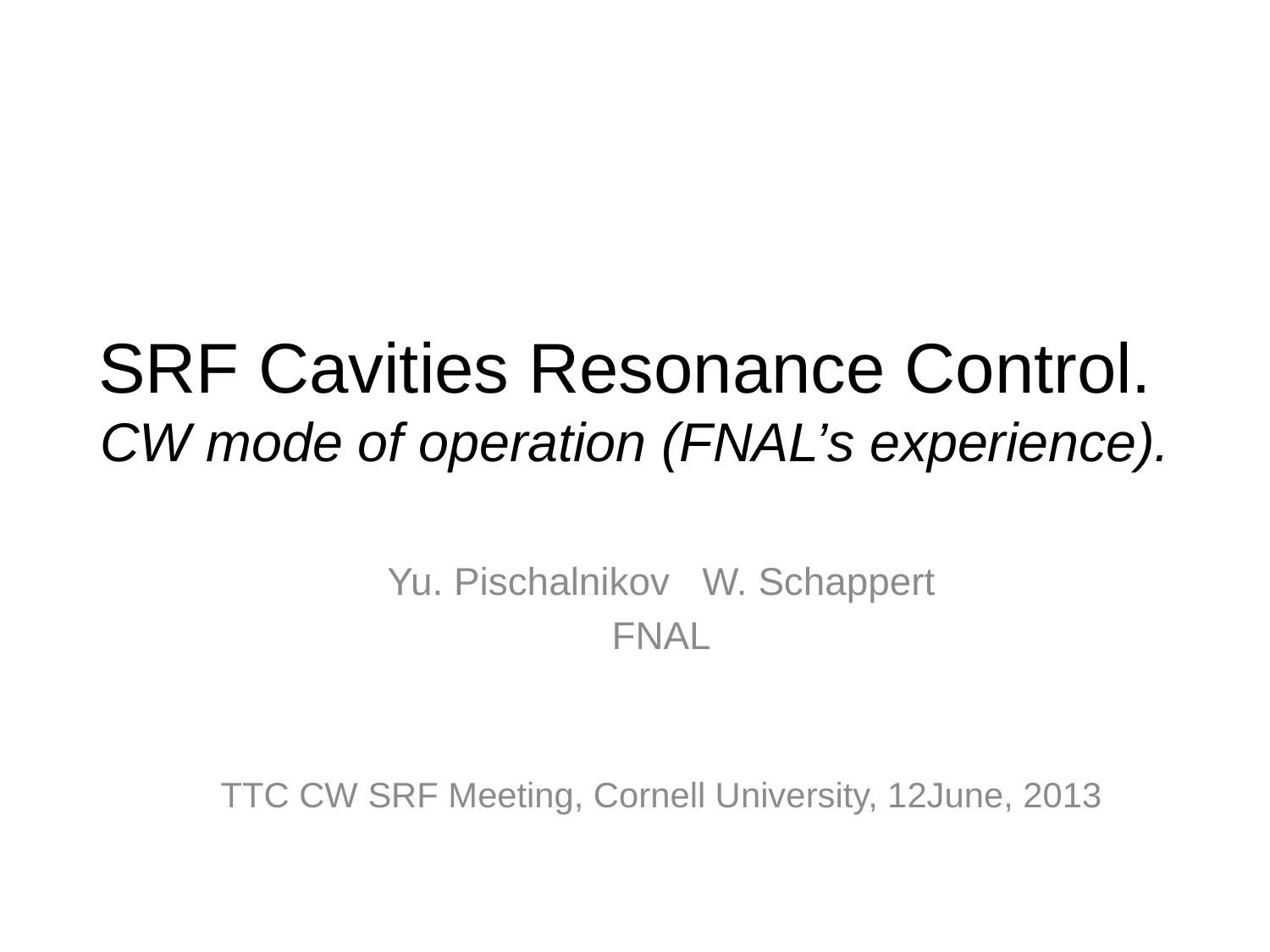

# SRF Cavities Resonance Control. CW mode of operation (FNAL’s experience).
Yu. Pischalnikov   W. Schappert
FNAL

TTC CW SRF Meeting, Cornell University, 12June, 2013